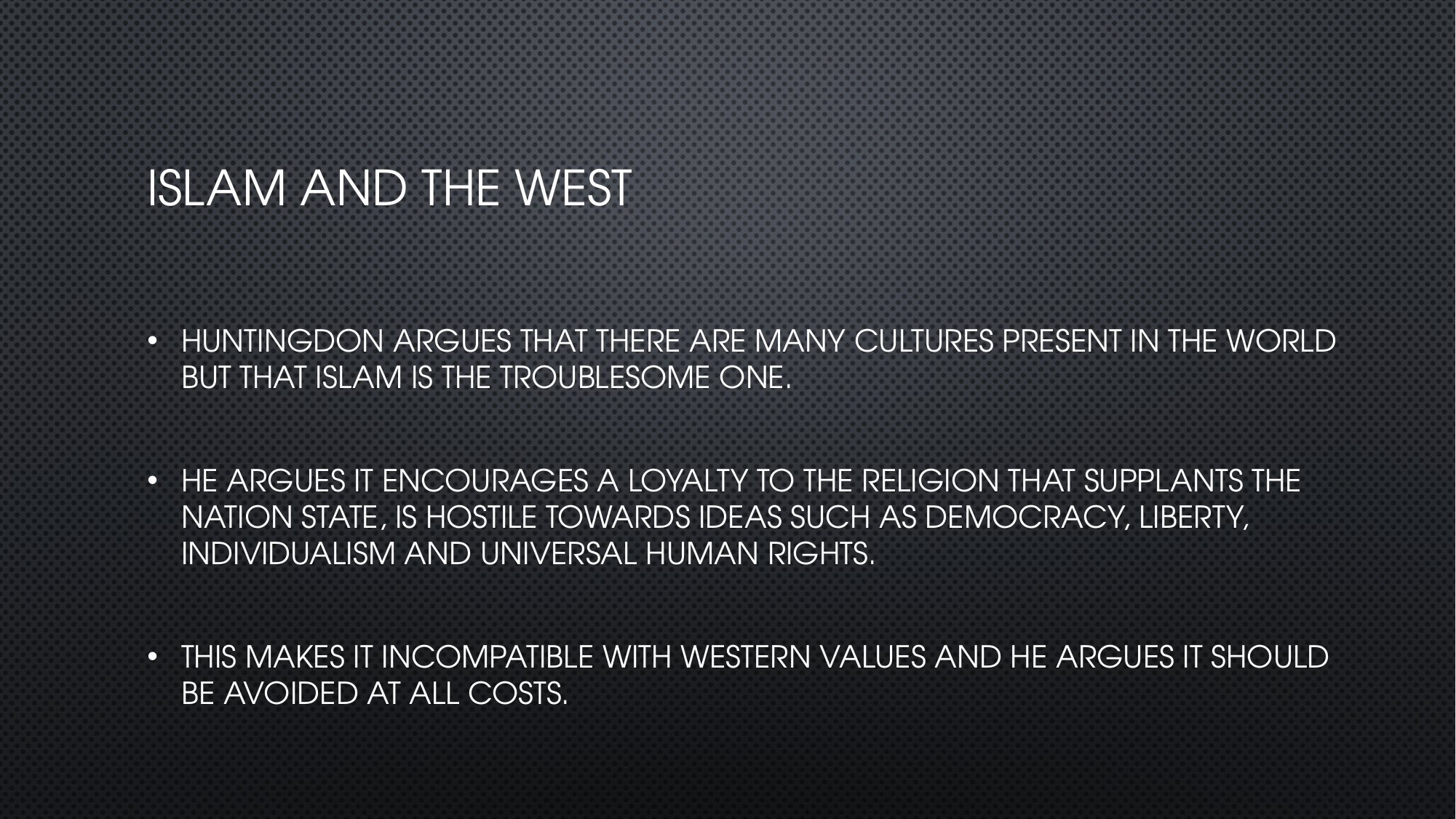

# Islam and the West
Huntingdon argues that there are many cultures present in the world but that Islam is the troublesome one.

He argues it encourages a loyalty to the religion that supplants the nation state, is hostile towards ideas such as democracy, liberty, individualism and universal human rights.

This makes it incompatible with Western values and he argues it should be avoided at all costs.